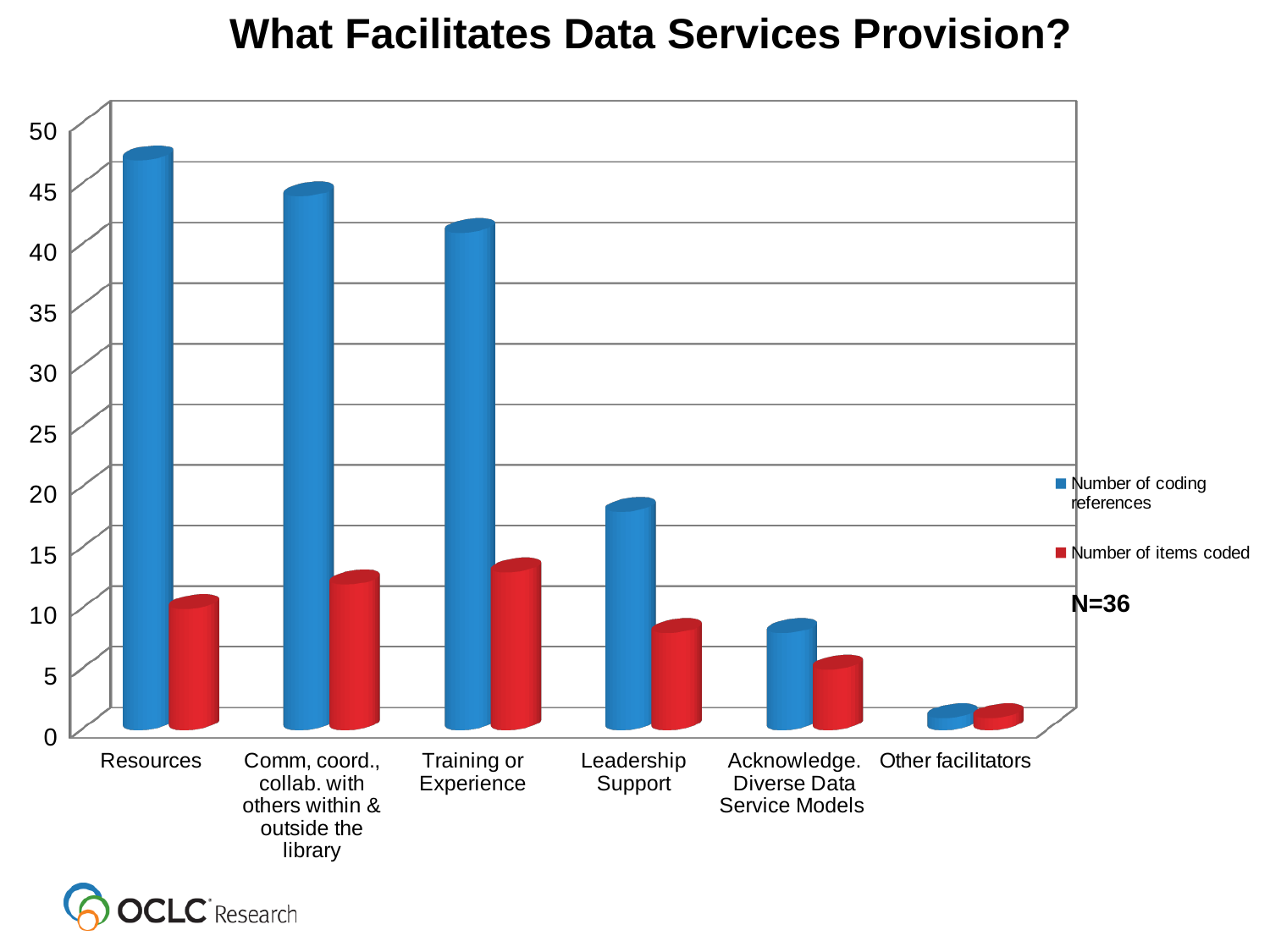

What Facilitates Data Services Provision?

[unsupported chart]

N=36